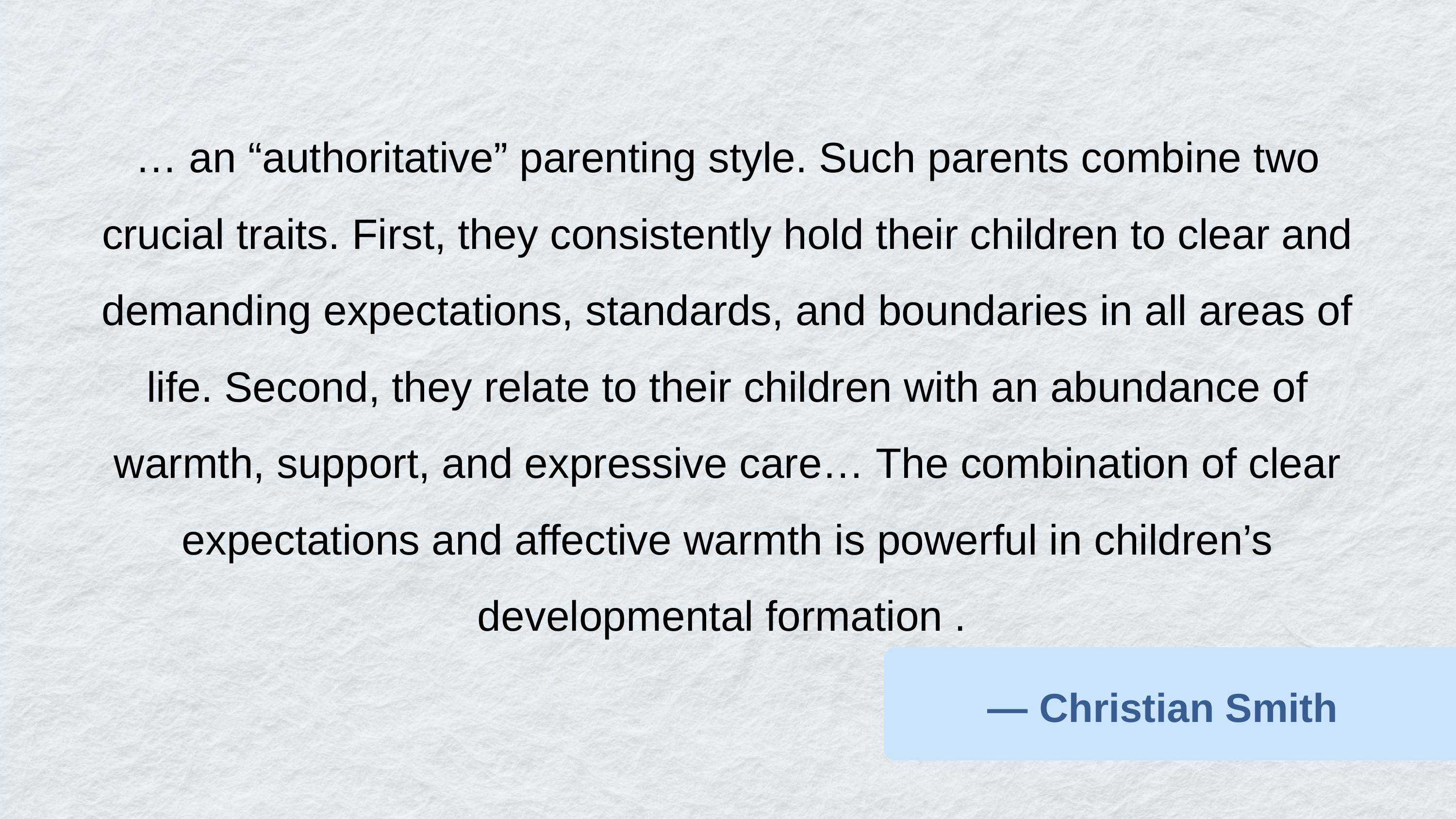

… an “authoritative” parenting style. Such parents combine two crucial traits. First, they consistently hold their children to clear and demanding expectations, standards, and boundaries in all areas of life. Second, they relate to their children with an abundance of warmth, support, and expressive care… The combination of clear expectations and affective warmth is powerful in children’s developmental formation .

— Christian Smith